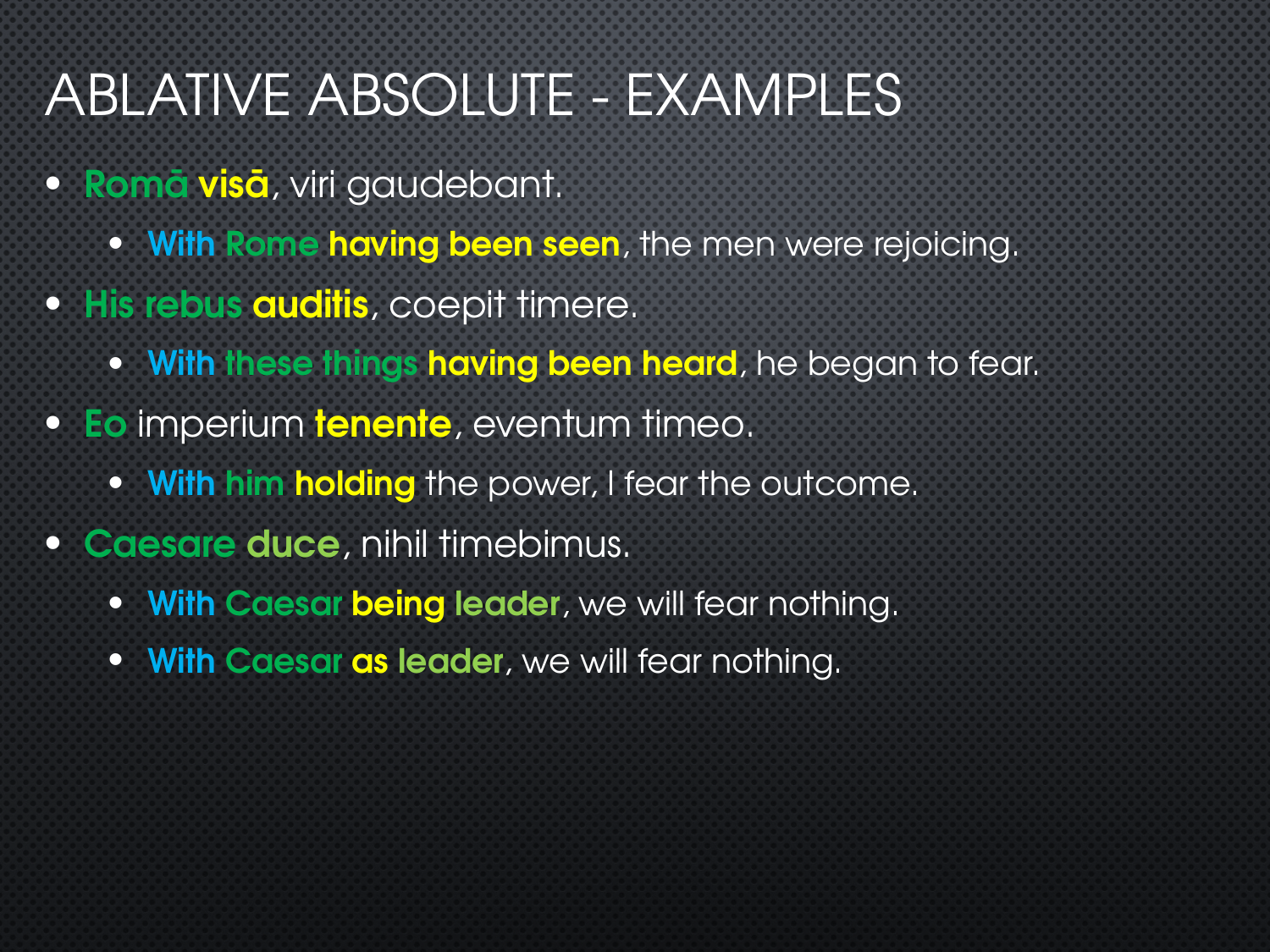

# Ablative Absolute - Examples
Romā visā, viri gaudebant.
With Rome having been seen, the men were rejoicing.
His rebus auditis, coepit timere.
With these things having been heard, he began to fear.
Eo imperium tenente, eventum timeo.
With him holding the power, I fear the outcome.
Caesare duce, nihil timebimus.
With Caesar being leader, we will fear nothing.
With Caesar as leader, we will fear nothing.